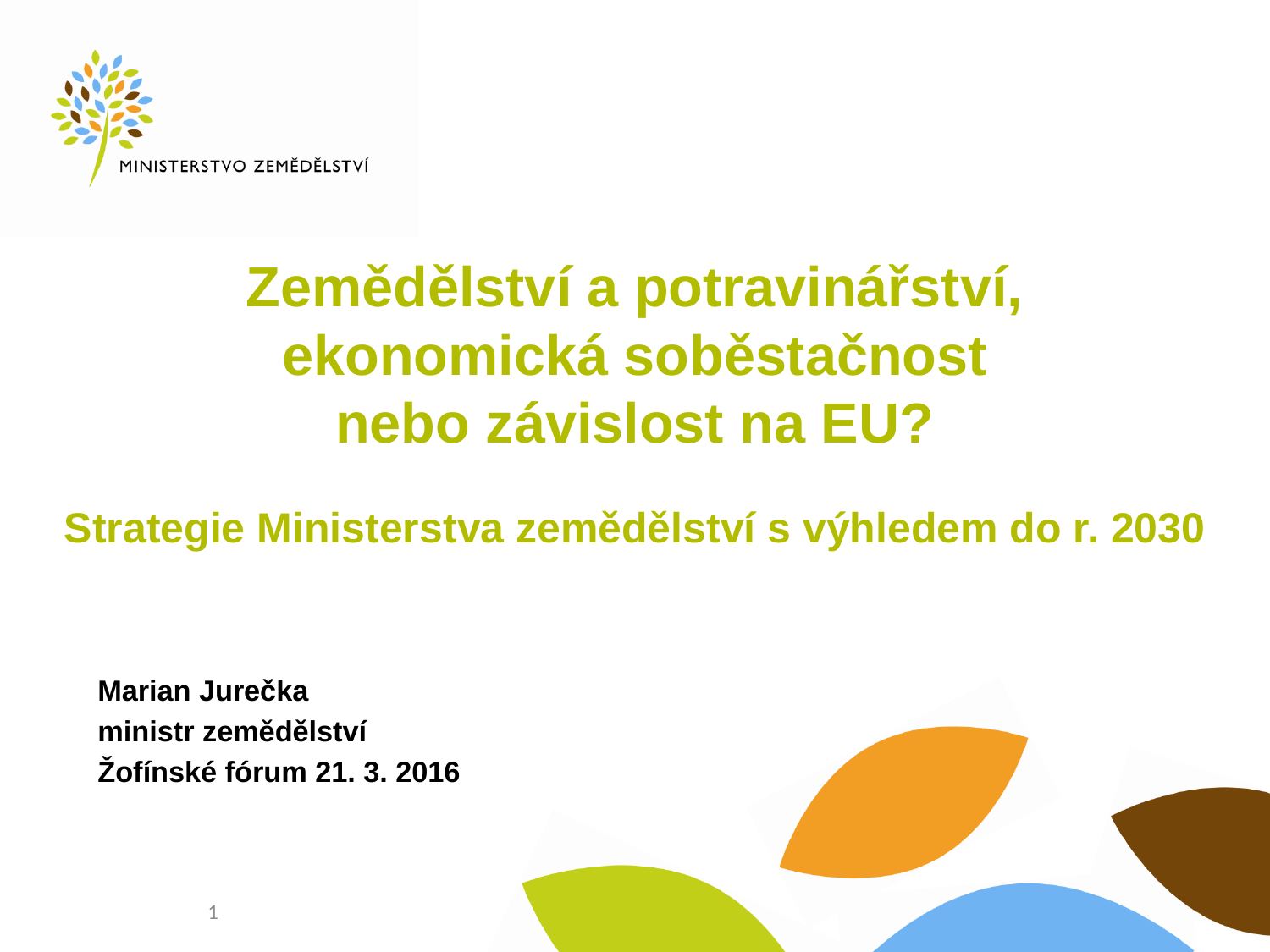

# Zemědělství a potravinářství, ekonomická soběstačnost nebo závislost na EU? Strategie Ministerstva zemědělství s výhledem do r. 2030
Marian Jurečka
ministr zemědělství
Žofínské fórum 21. 3. 2016
1